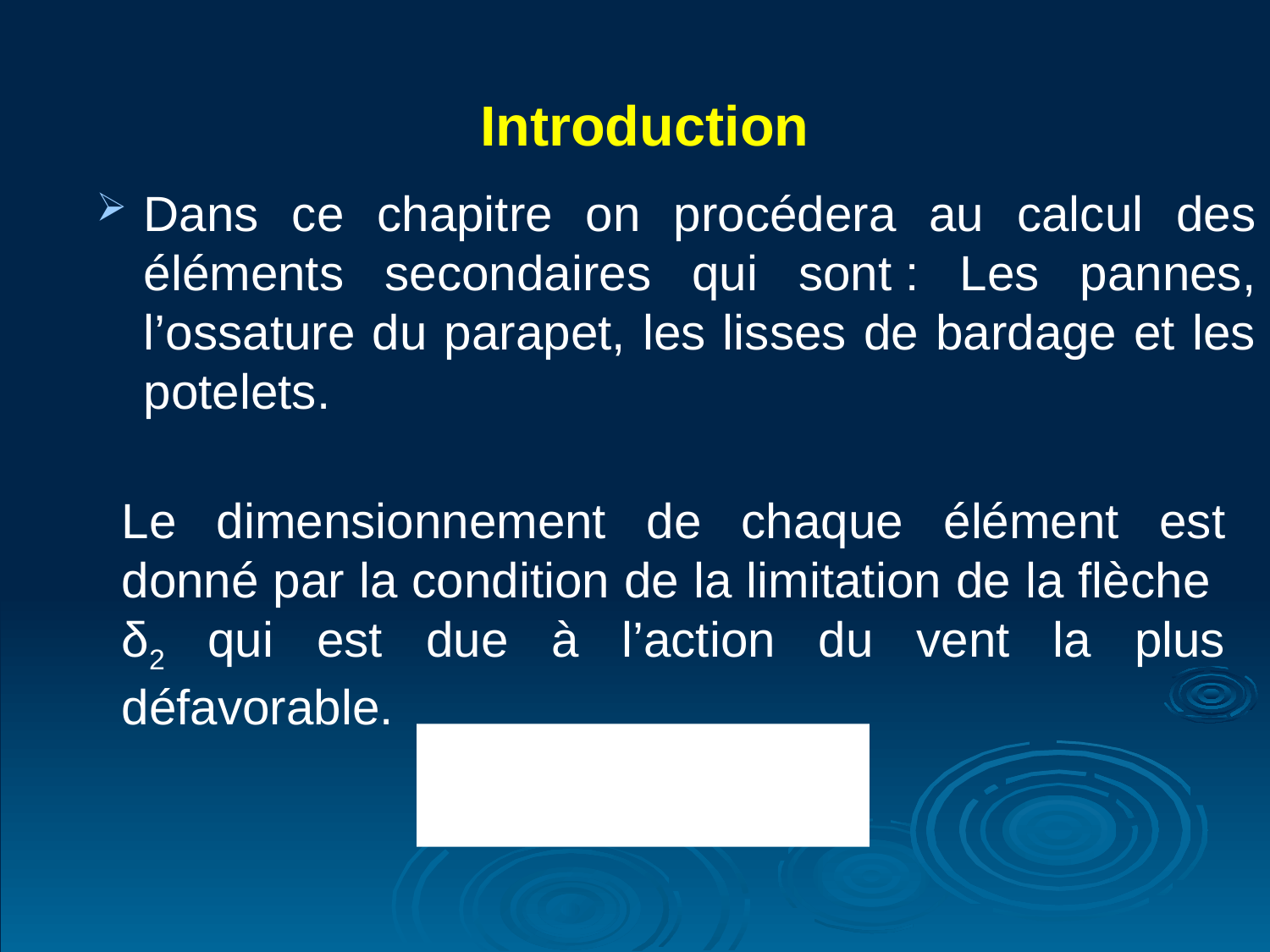

Introduction
Dans ce chapitre on procédera au calcul des éléments secondaires qui sont : Les pannes, l’ossature du parapet, les lisses de bardage et les potelets.

Le dimensionnement de chaque élément est donné par la condition de la limitation de la flèche  δ2 qui est due à l’action du vent la plus défavorable.